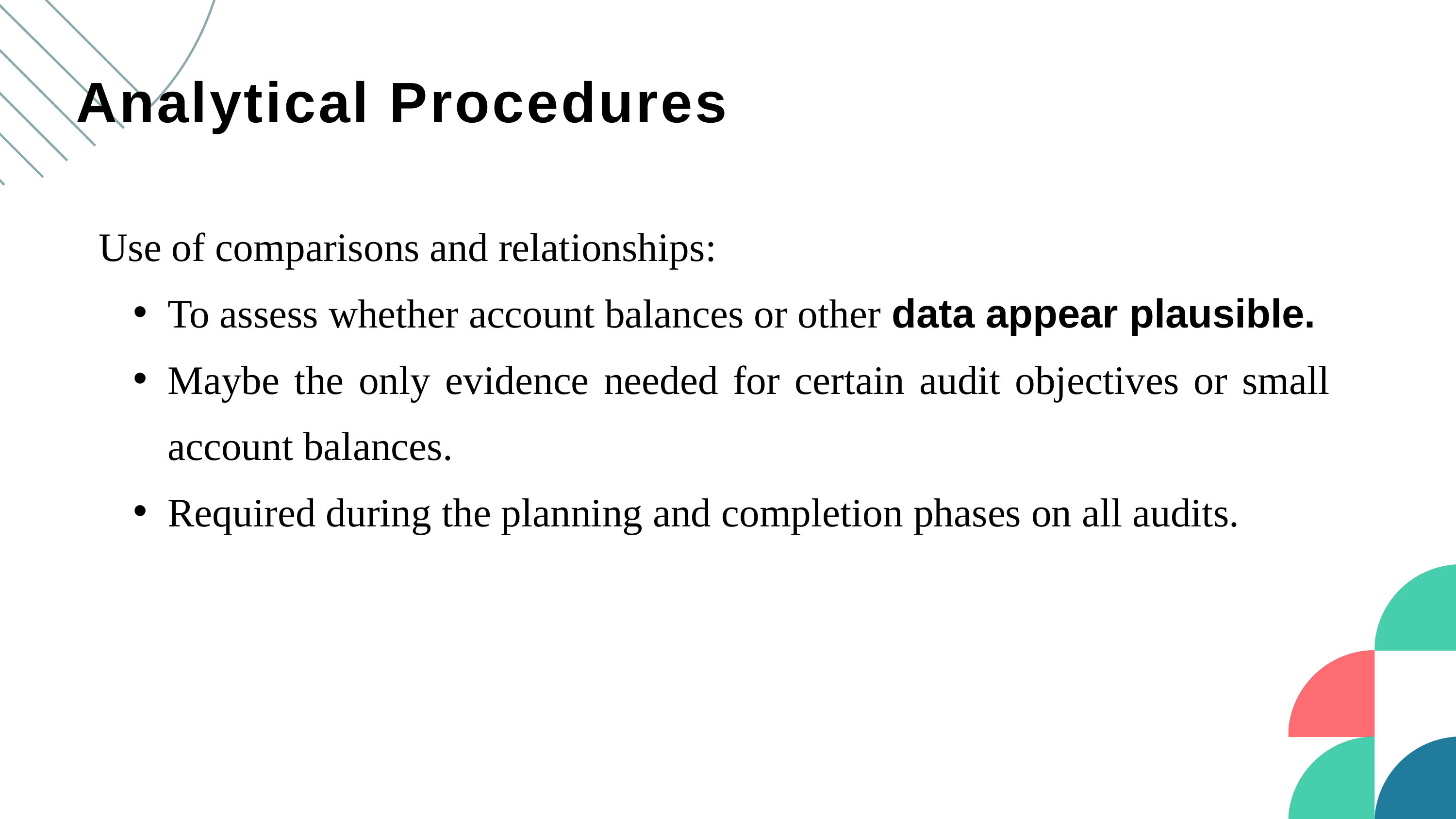

Analytical Procedures
Use of comparisons and relationships:
To assess whether account balances or other data appear plausible.
Maybe the only evidence needed for certain audit objectives or small account balances.
Required during the planning and completion phases on all audits.